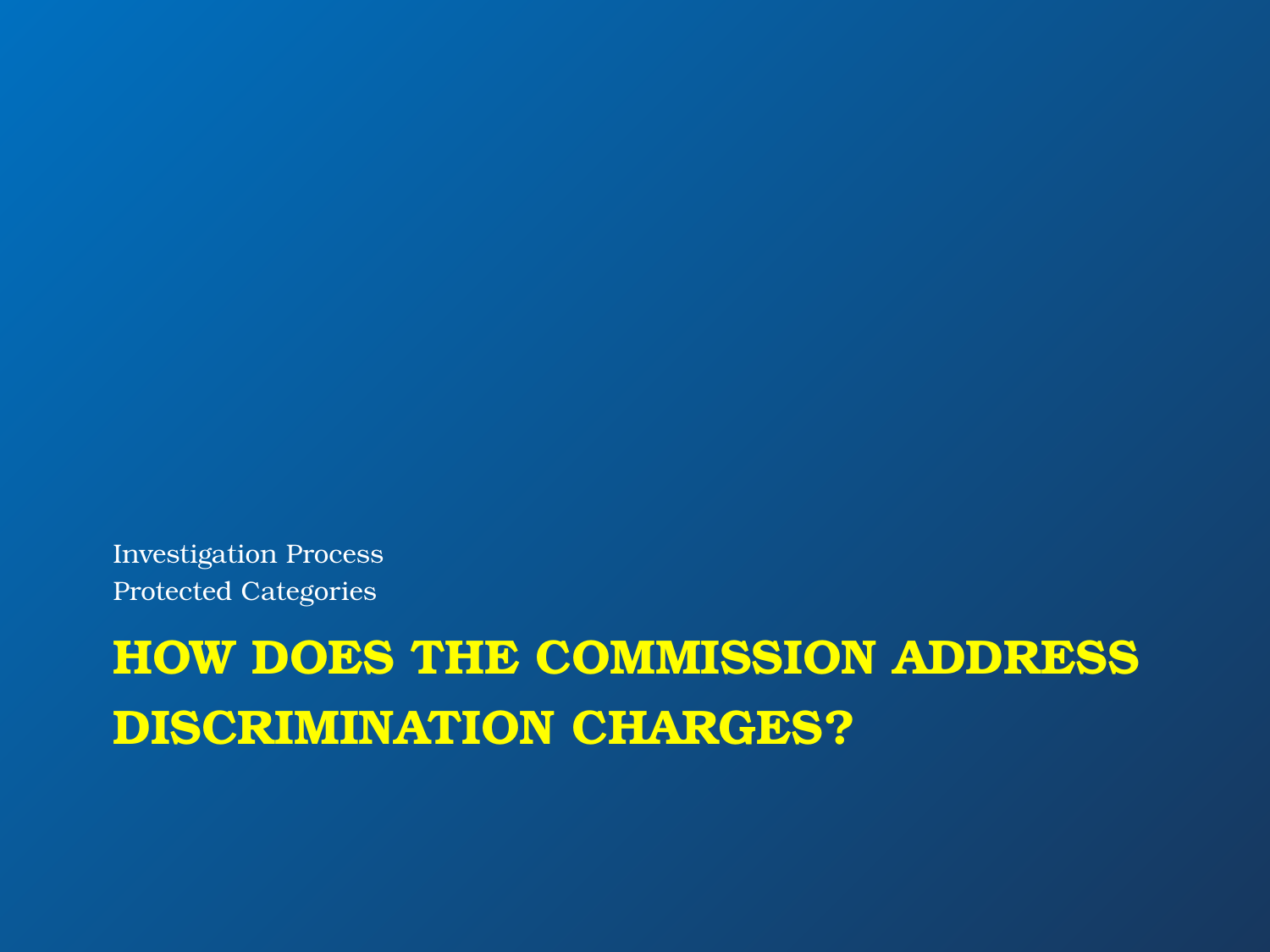

Investigation Process
Protected Categories
# How does the Commission address discrimination charges?